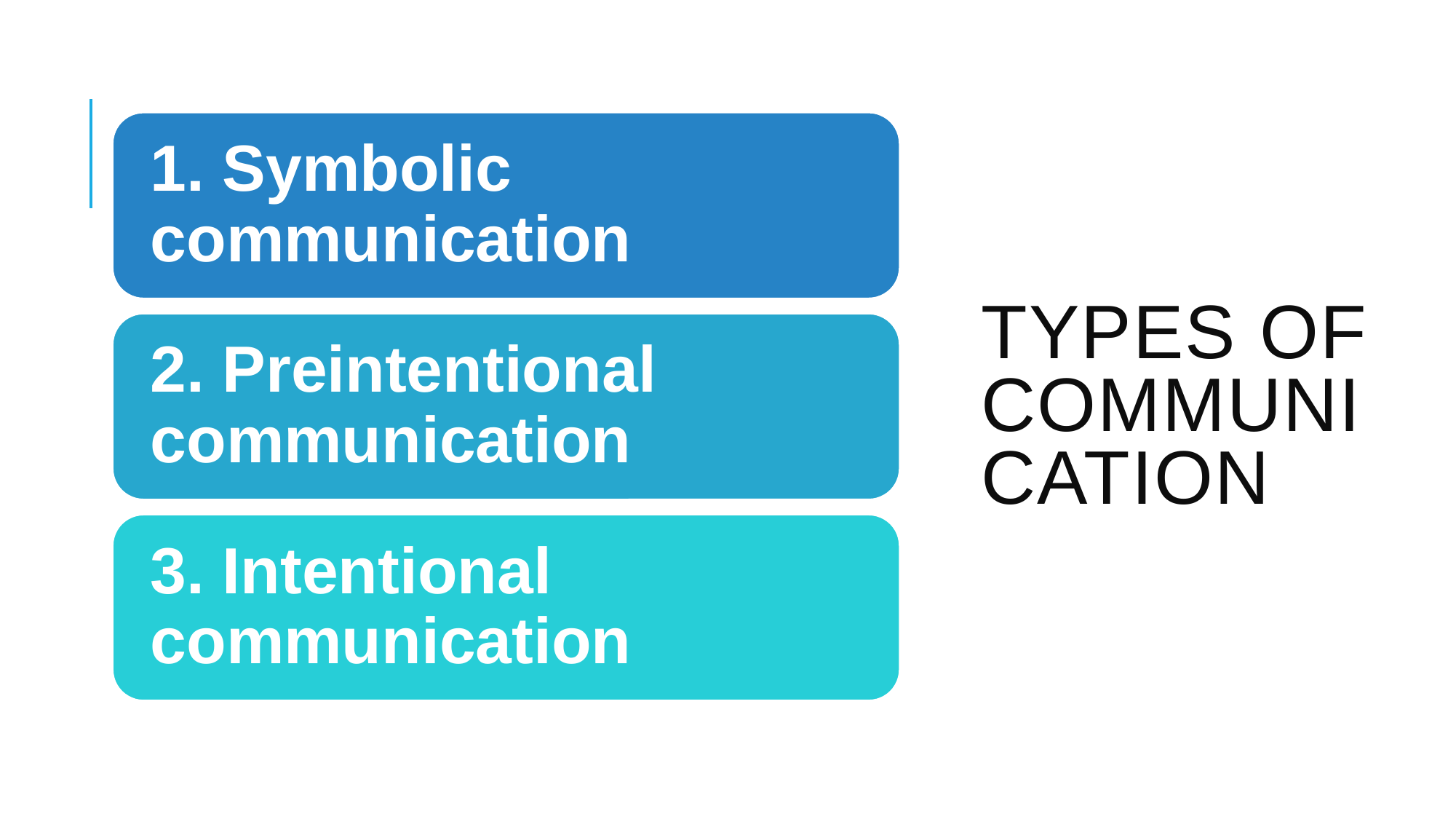

# Types of communication
1. Symbolic communication
2. Preintentional communication
3. Intentional communication